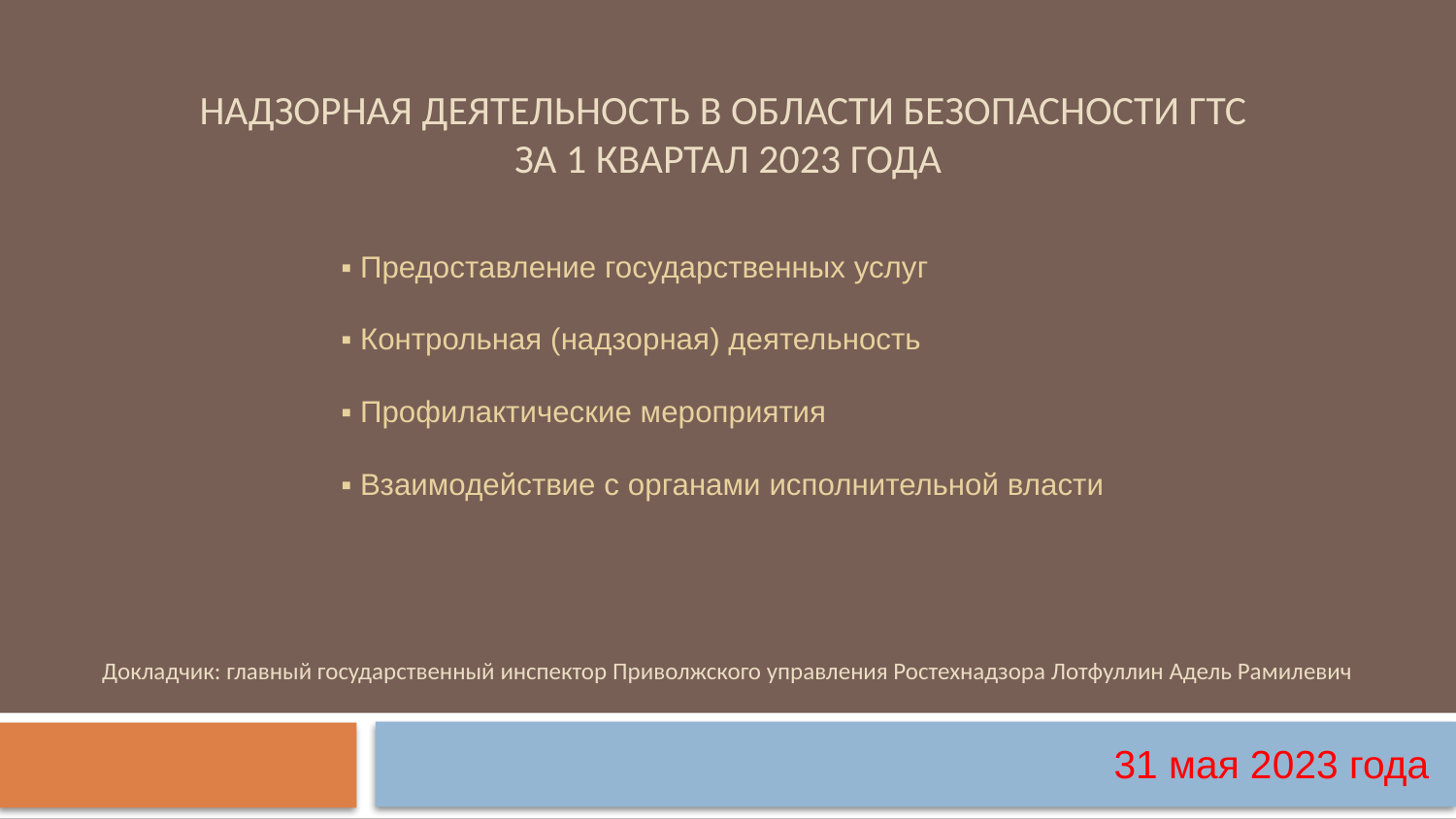

Надзорная деятельность в области безопасности ГТС
за 1 квартал 2023 года
▪ Предоставление государственных услуг

▪ Контрольная (надзорная) деятельность

▪ Профилактические мероприятия

▪ Взаимодействие с органами исполнительной власти

Докладчик: главный государственный инспектор Приволжского управления Ростехнадзора Лотфуллин Адель Рамилевич
31 мая 2023 года